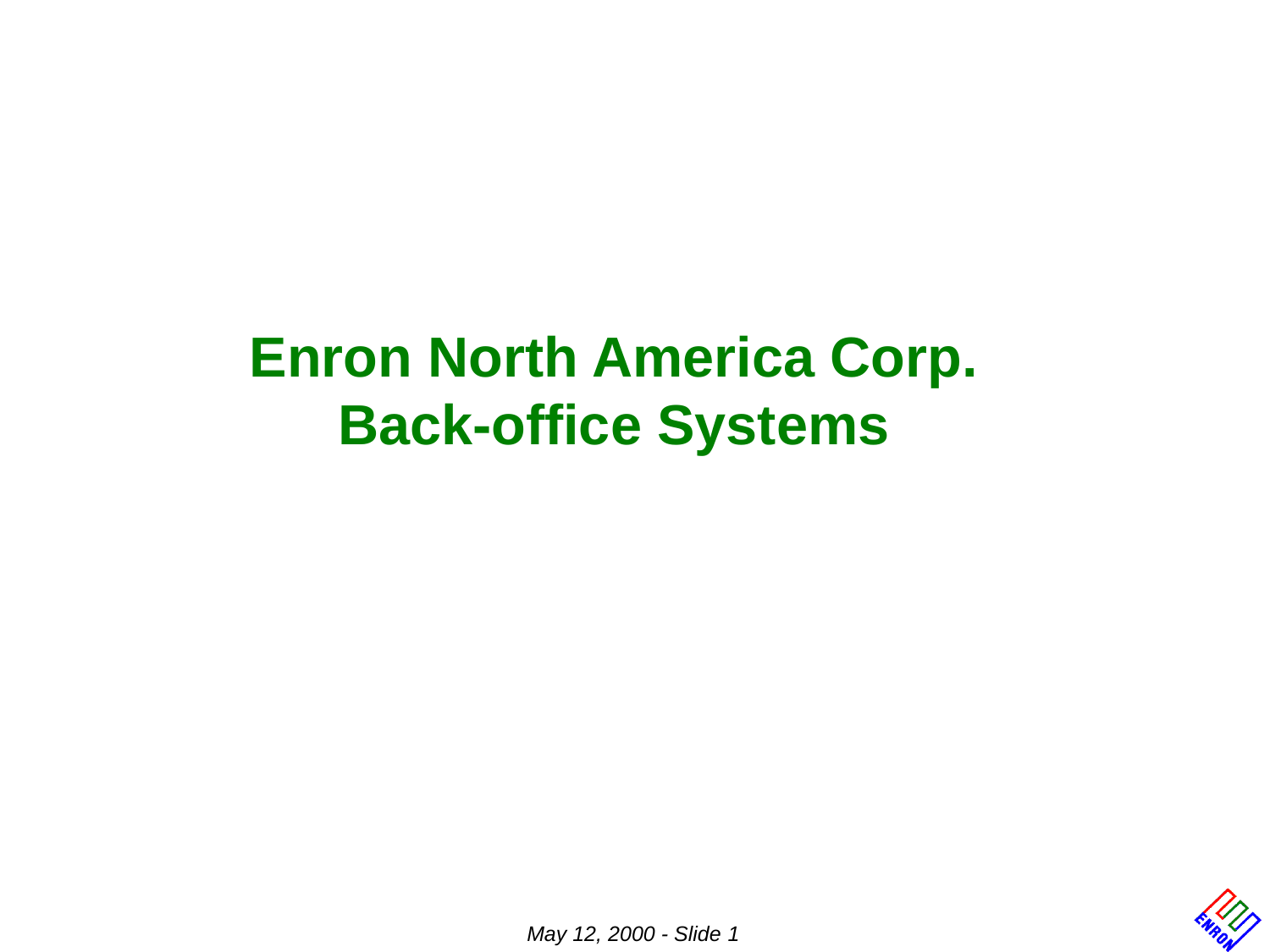

# Enron North America Corp. Back-office Systems